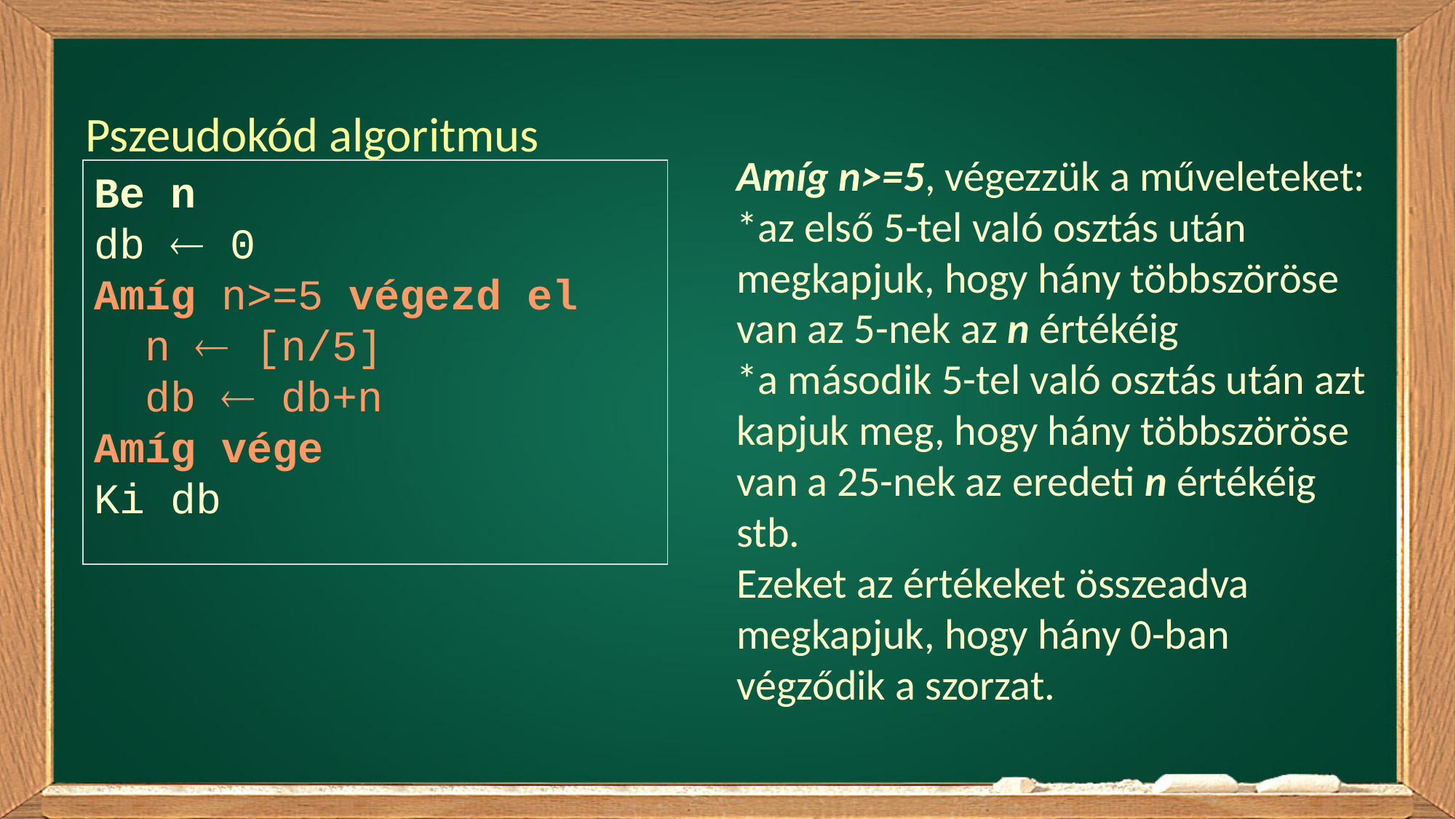

# Pszeudokód algoritmus
Amíg n>=5, végezzük a műveleteket:
*az első 5-tel való osztás után megkapjuk, hogy hány többszöröse van az 5-nek az n értékéig
*a második 5-tel való osztás után azt kapjuk meg, hogy hány többszöröse van a 25-nek az eredeti n értékéig stb.
Ezeket az értékeket összeadva megkapjuk, hogy hány 0-ban végződik a szorzat.
Be n
db ← 0
Amíg n>=5 végezd el
  n ← [n/5]
  db ← db+n
Amíg vége
Ki db